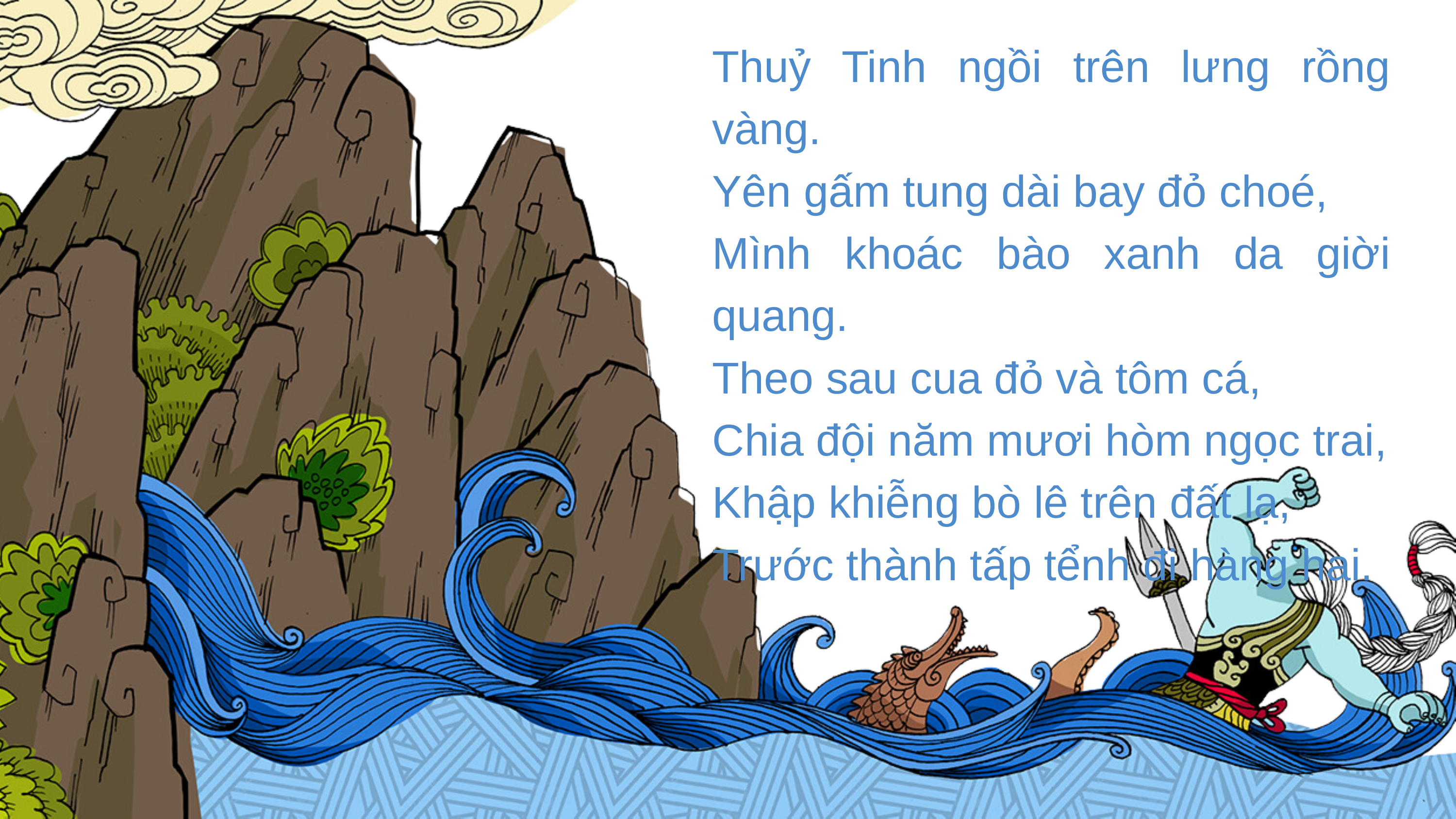

Thuỷ Tinh ngồi trên lưng rồng vàng.
Yên gấm tung dài bay đỏ choé,
Mình khoác bào xanh da giời quang.
Theo sau cua đỏ và tôm cá,
Chia đội năm mươi hòm ngọc trai,
Khập khiễng bò lê trên đất lạ,
Trước thành tấp tểnh đi hàng hai.